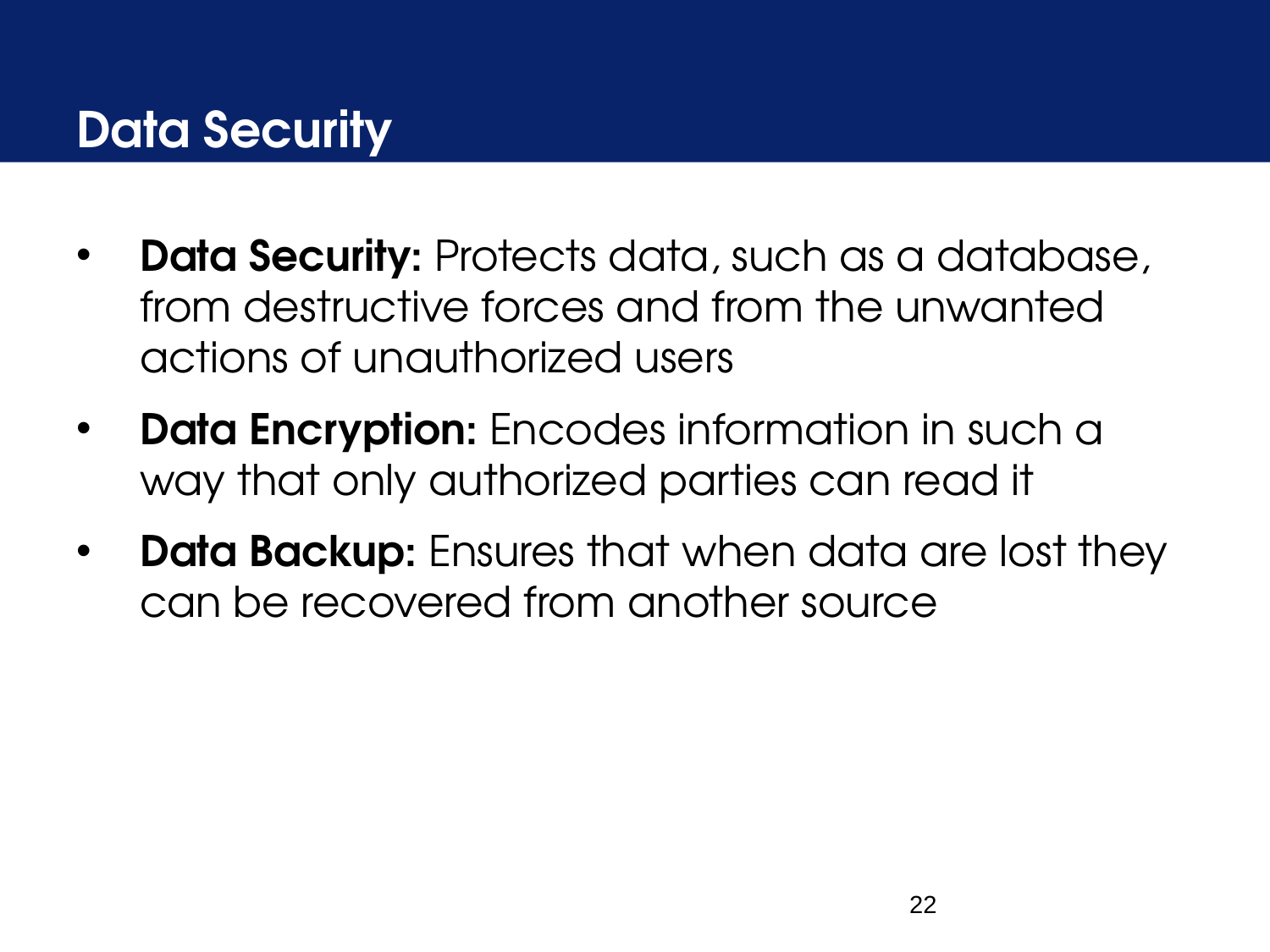

# Data Security
Data Security: Protects data, such as a database, from destructive forces and from the unwanted actions of unauthorized users
Data Encryption: Encodes information in such a way that only authorized parties can read it
Data Backup: Ensures that when data are lost they can be recovered from another source

22